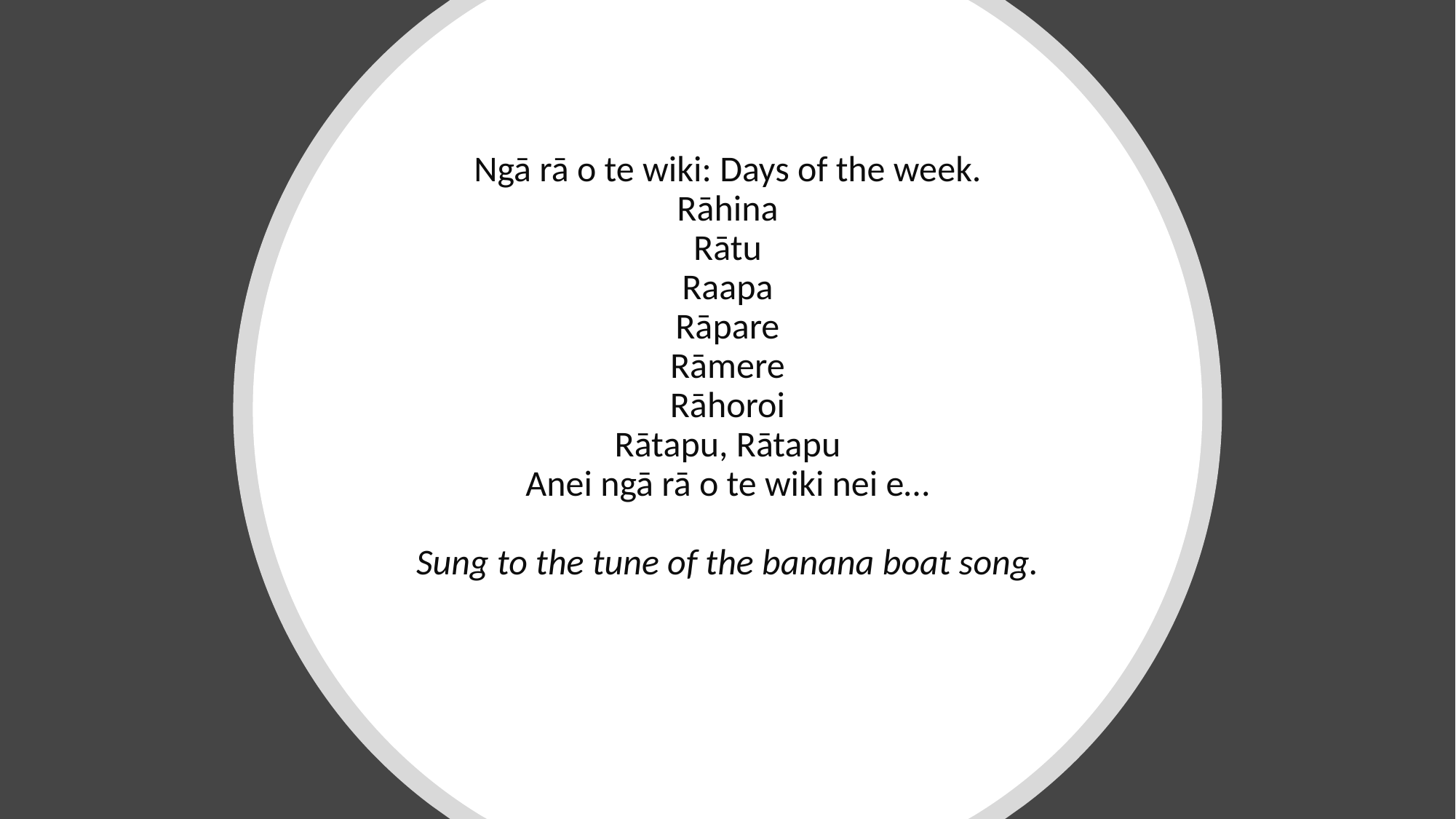

# Ngā rā o te wiki: Days of the week. Rāhina Rātu Raapa Rāpare Rāmere Rāhoroi Rātapu, Rātapu Anei ngā rā o te wiki nei e… Sung to the tune of the banana boat song.